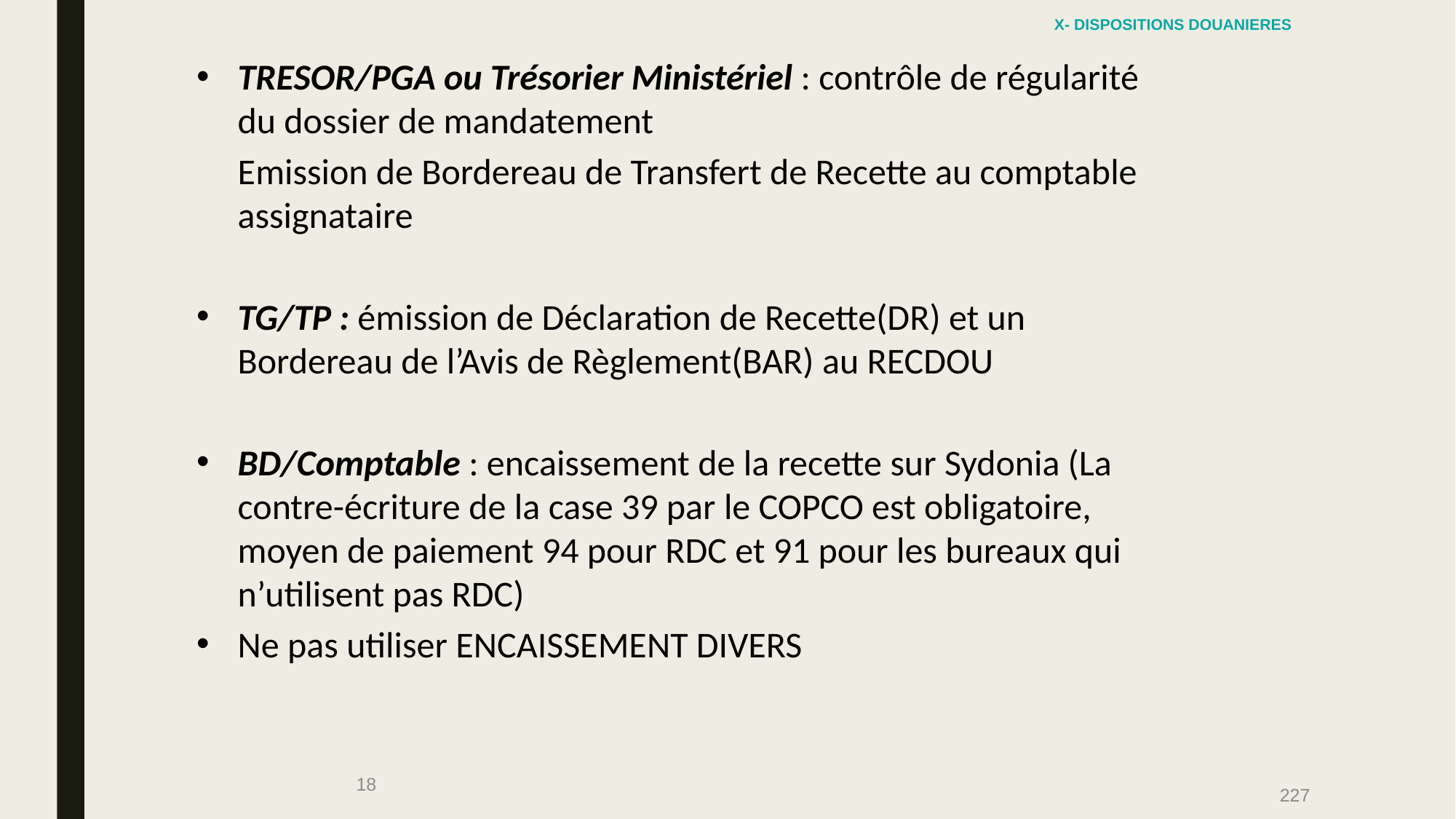

X- DISPOSITIONS DOUANIERES
TRESOR/PGA ou Trésorier Ministériel : contrôle de régularité du dossier de mandatement
     Emission de Bordereau de Transfert de Recette au comptable assignataire

TG/TP : émission de Déclaration de Recette(DR) et un Bordereau de l’Avis de Règlement(BAR) au RECDOU

BD/Comptable : encaissement de la recette sur Sydonia (La contre-écriture de la case 39 par le COPCO est obligatoire, moyen de paiement 94 pour RDC et 91 pour les bureaux qui n’utilisent pas RDC)
Ne pas utiliser ENCAISSEMENT DIVERS

18

227